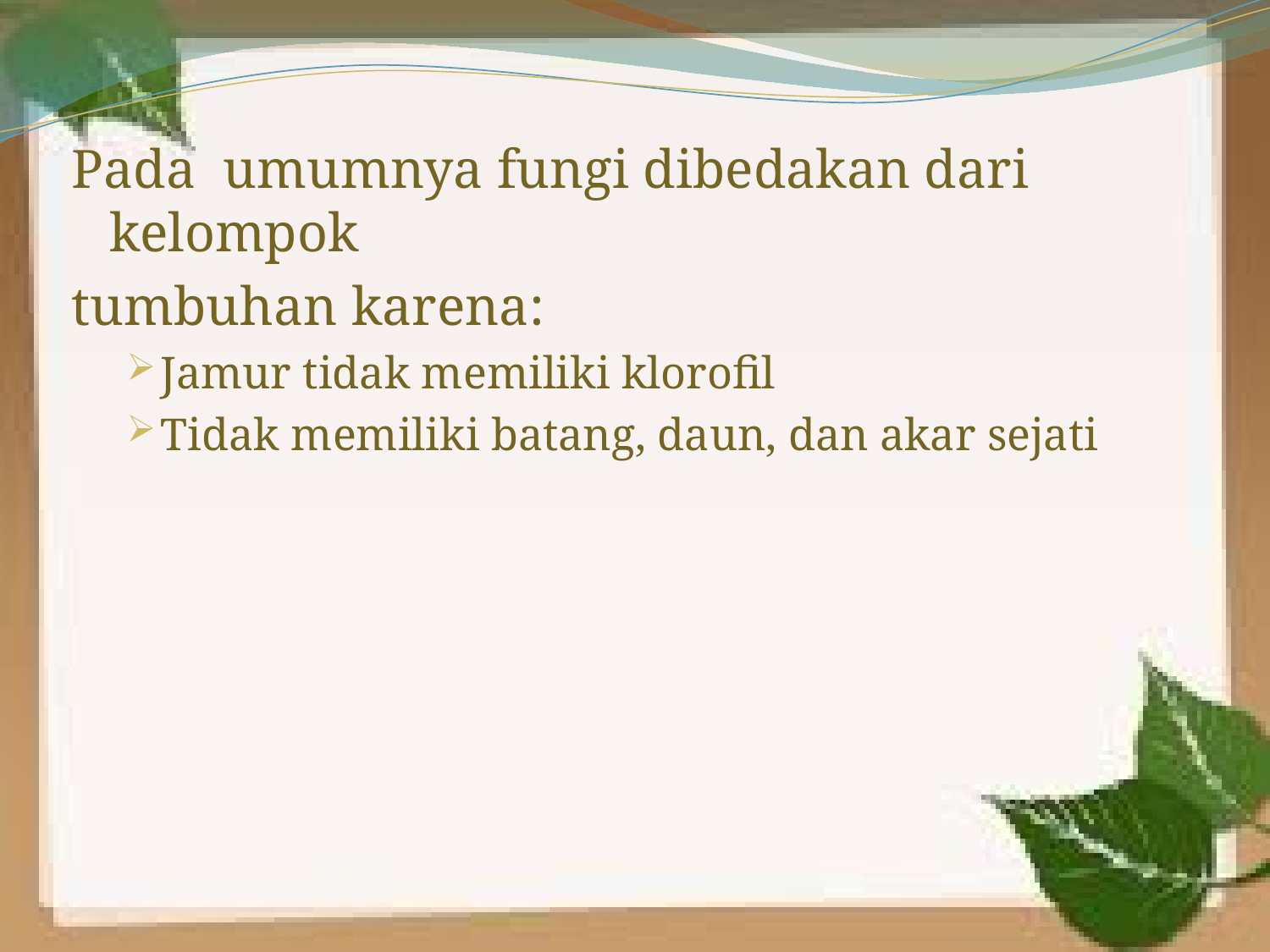

Pada  umumnya fungi dibedakan dari kelompok
tumbuhan karena:
Jamur tidak memiliki klorofil
Tidak memiliki batang, daun, dan akar sejati